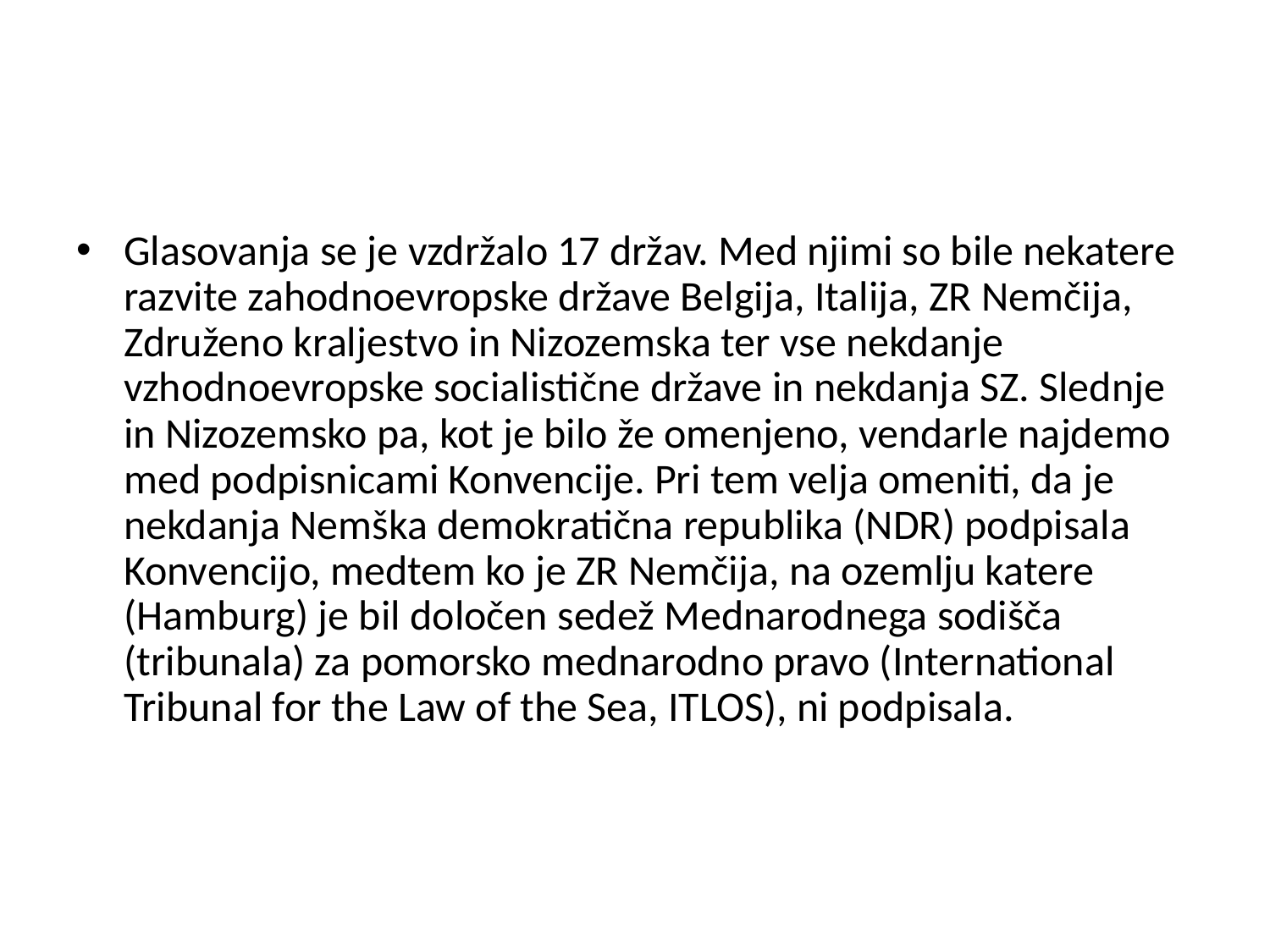

#
Glasovanja se je vzdržalo 17 držav. Med njimi so bile nekatere razvite zahodnoevropske države Belgija, Italija, ZR Nemčija, Združeno kraljestvo in Nizozemska ter vse nekdanje vzhodnoevropske socialistične države in nekdanja SZ. Slednje in Nizozemsko pa, kot je bilo že omenjeno, vendarle najdemo med podpisnicami Konvencije. Pri tem velja omeniti, da je nekdanja Nemška demokratična republika (NDR) podpisala Konvencijo, medtem ko je ZR Nemčija, na ozemlju katere (Hamburg) je bil določen sedež Mednarodnega sodišča (tribunala) za pomorsko mednarodno pravo (International Tribunal for the Law of the Sea, ITLOS), ni podpisala.